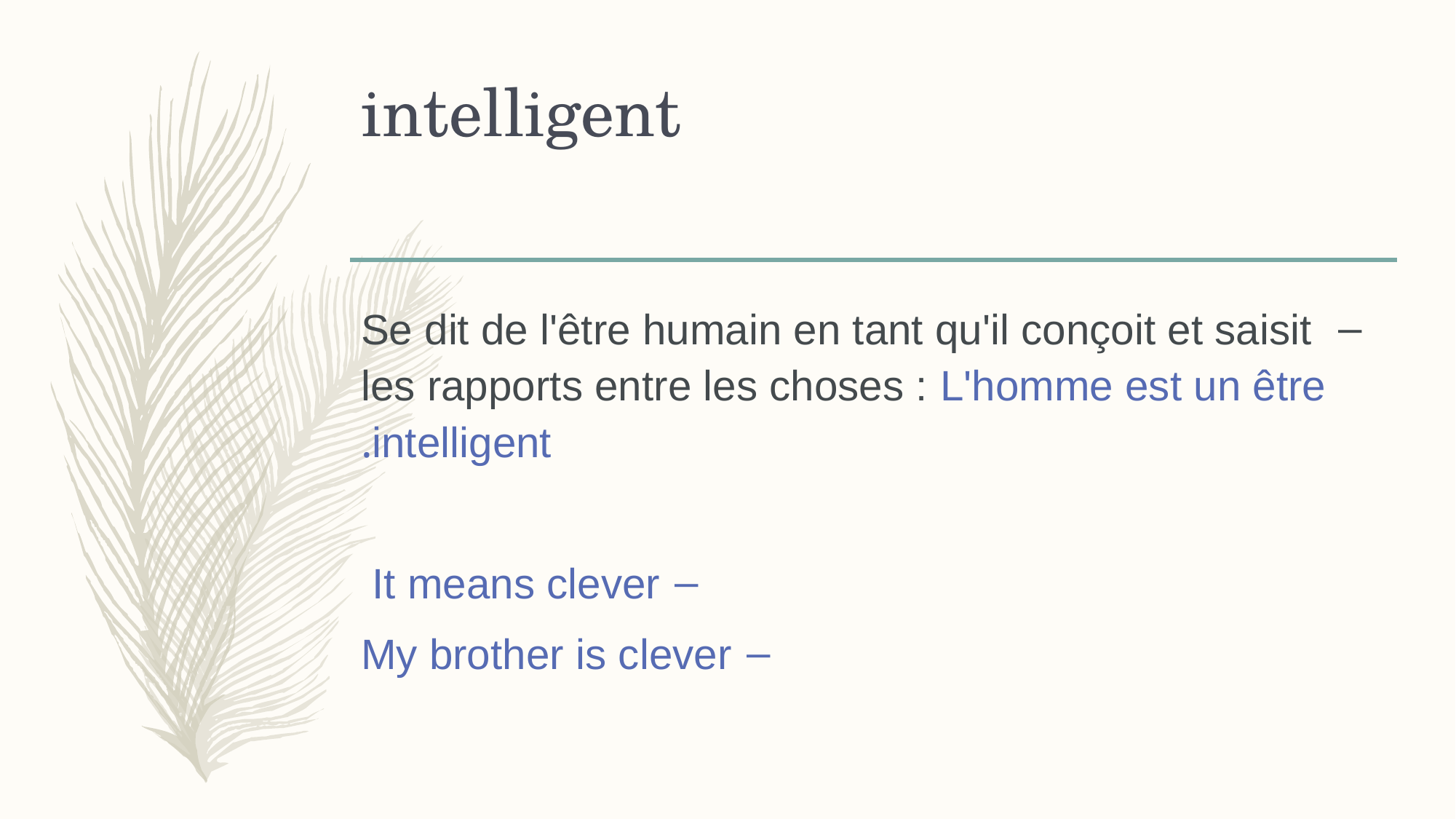

# intelligent
 Se dit de l'être humain en tant qu'il conçoit et saisit les rapports entre les choses : L'homme est un être intelligent.

It means clever
My brother is clever